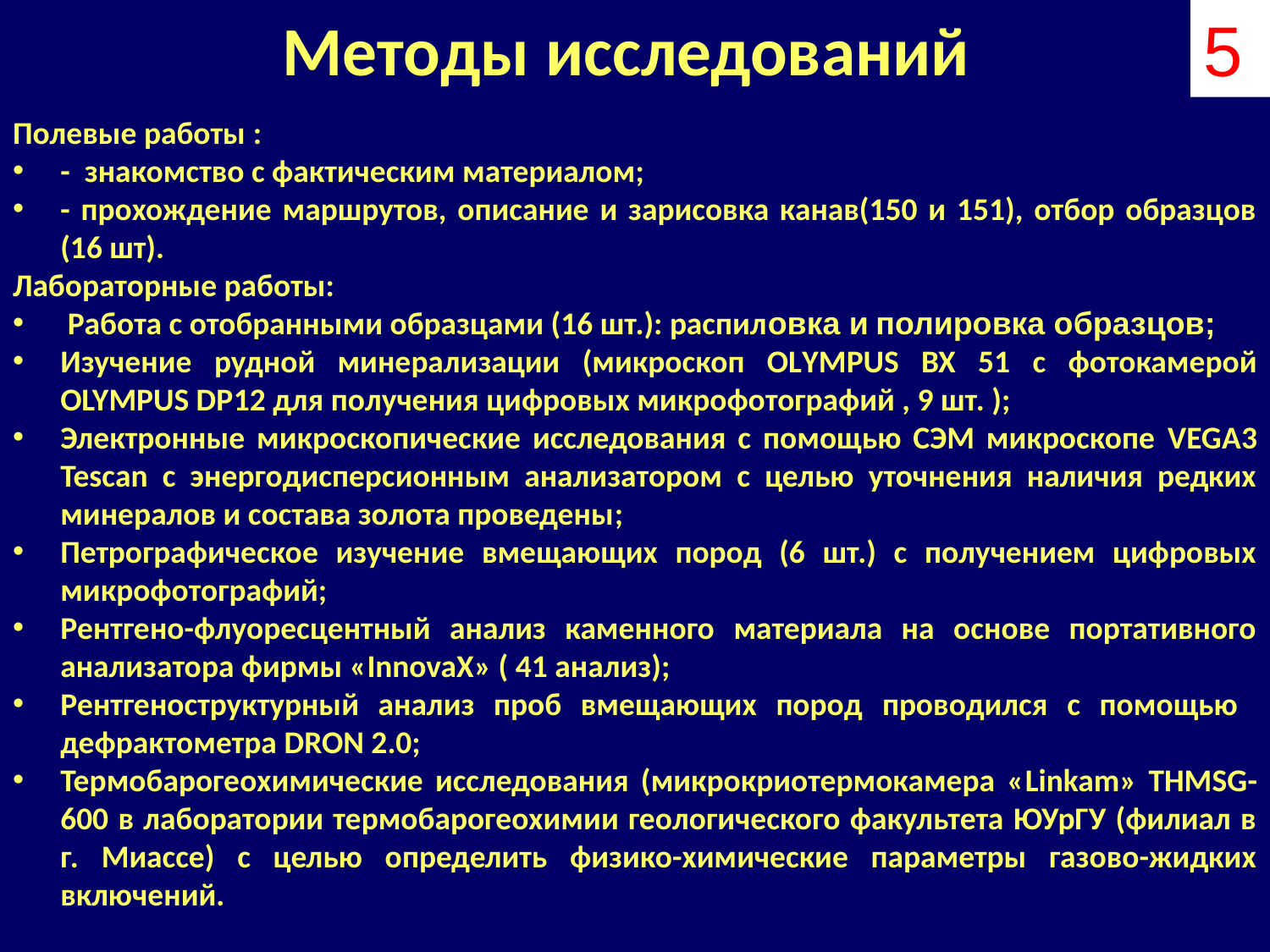

# Методы исследований
5
Полевые работы :
-  знакомство с фактическим материалом;
- прохождение маршрутов, описание и зарисовка канав(150 и 151), отбор образцов (16 шт).
Лабораторные работы:
 Работа с отобранными образцами (16 шт.): распиловка и полировка образцов;
Изучение рудной минерализации (микроскоп OLYMPUS BX 51 с фотокамерой OLYMPUS DP12 для получения цифровых микрофотографий , 9 шт. );
Электронные микроскопические исследования с помощью СЭМ микроскопе VEGA3 Tescan с энергодисперсионным анализатором с целью уточнения наличия редких минералов и состава золота проведены;
Петрографическое изучение вмещающих пород (6 шт.) с получением цифровых микрофотографий;
Рентгено-флуоресцентный анализ каменного материала на основе портативного анализатора фирмы «InnovaX» ( 41 анализ);
Рентгеноструктурный анализ проб вмещающих пород проводился с помощью  дефрактометра DRON 2.0;
Термобарогеохимические исследования (микрокриотермокамера «Linkam» THMSG-600 в лаборатории термобарогеохимии геологического факультета ЮУрГУ (филиал в г. Миассе) с целью определить физико-химические параметры газово-жидких включений.